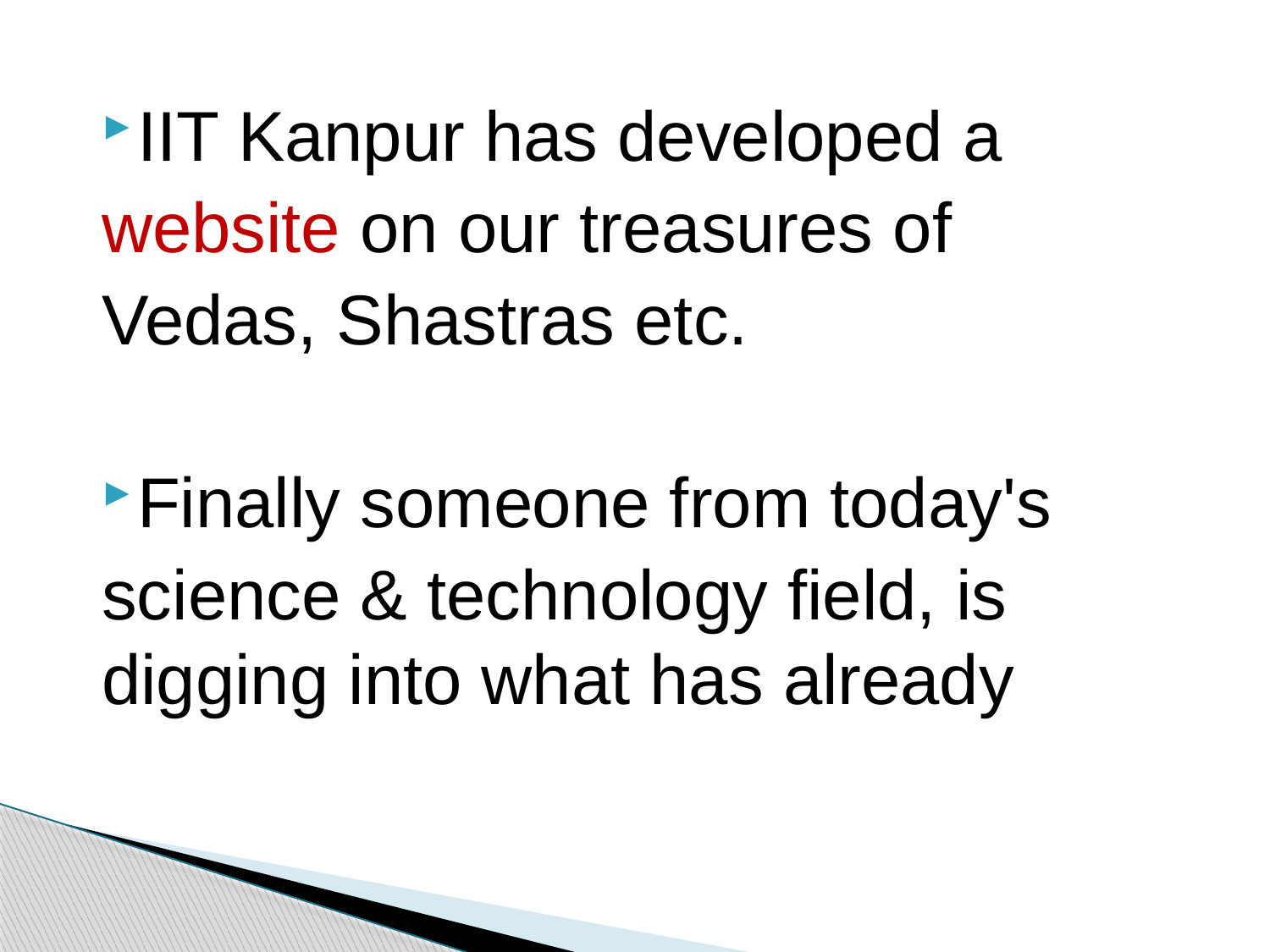

IIT Kanpur has developed a
website on our treasures of
Vedas, Shastras etc.

Finally someone from today's
science & technology field, is digging into what has already